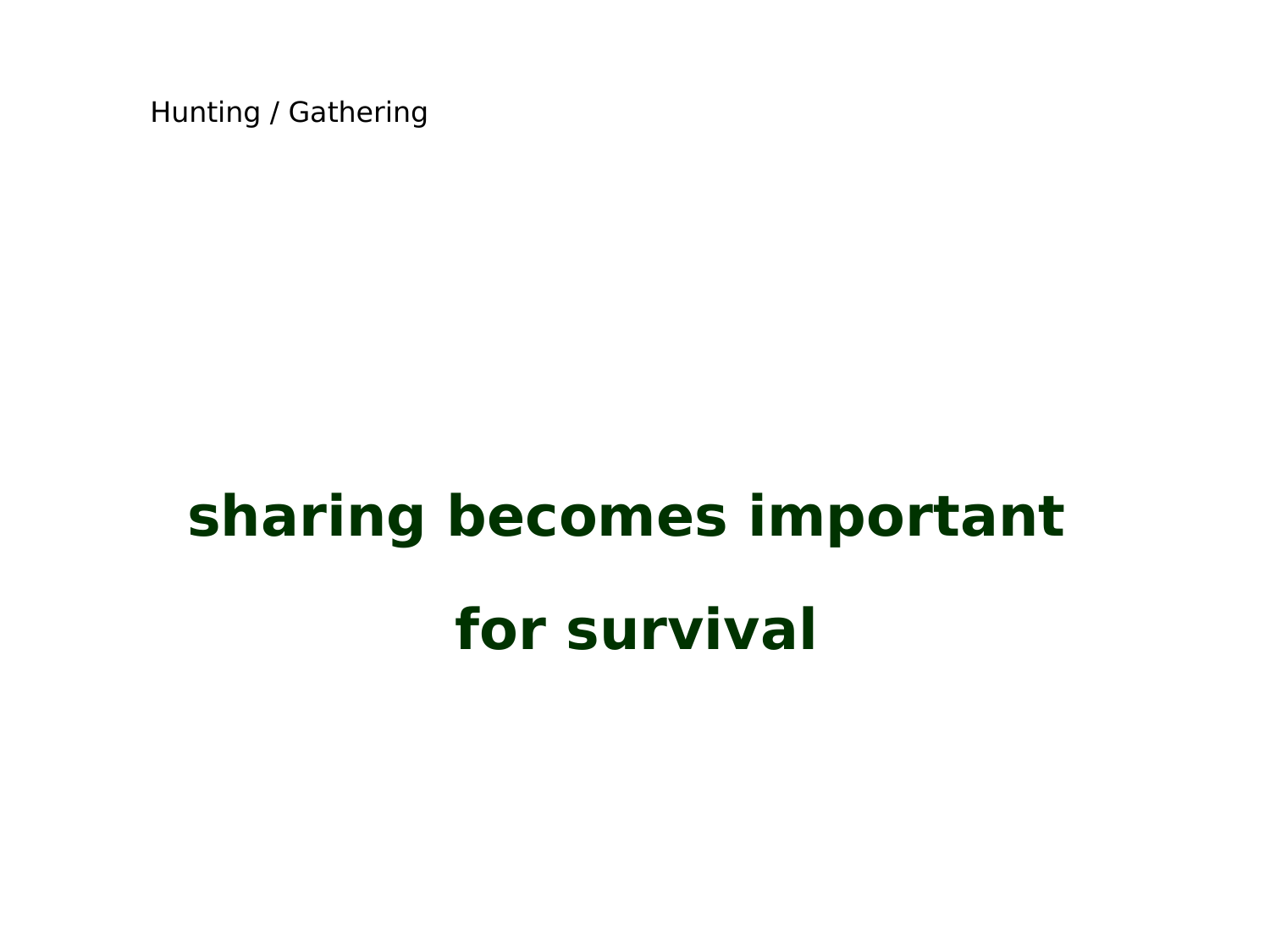

Hunting / Gathering
sharing becomes important
for survival